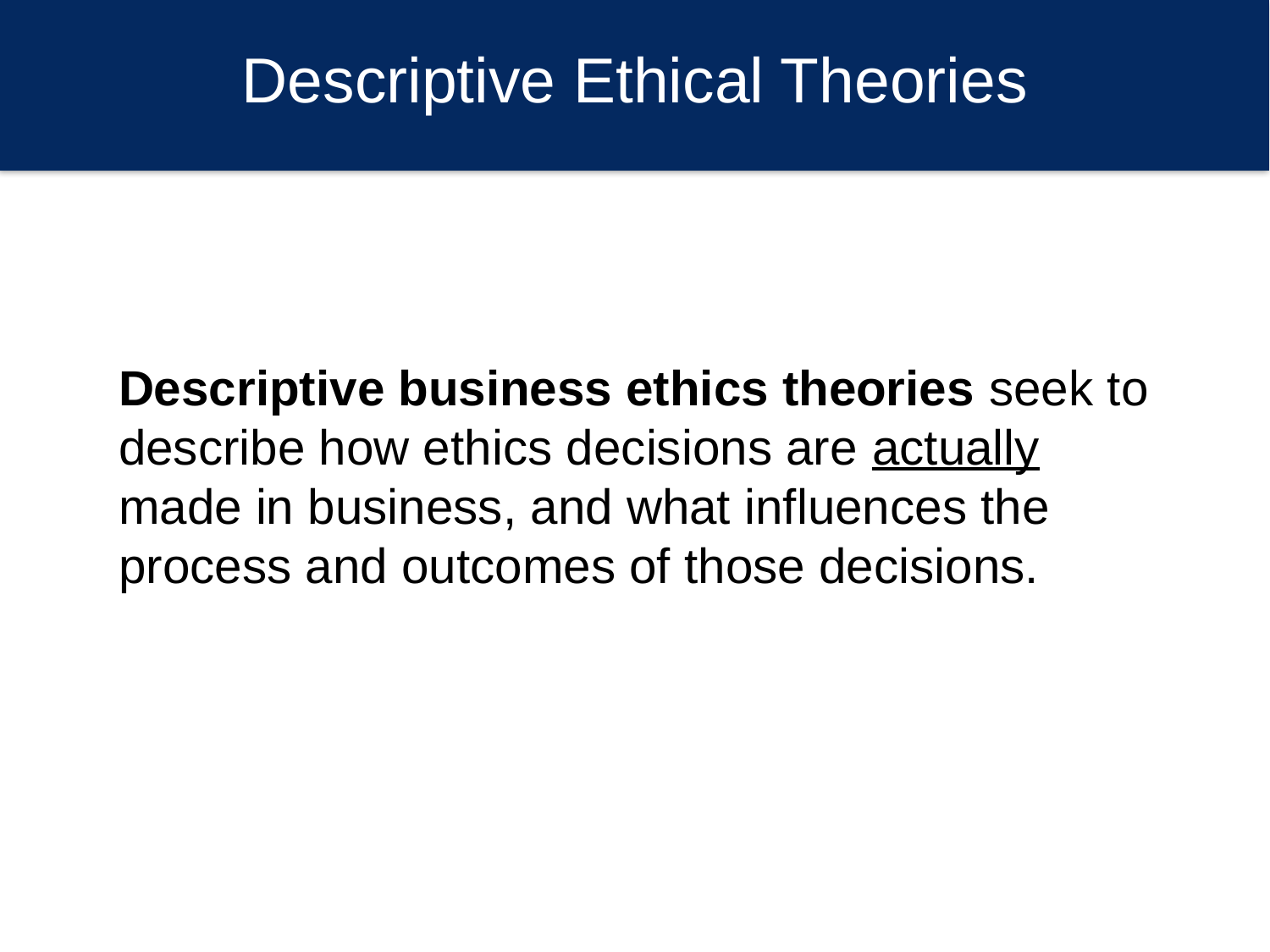

# Descriptive Ethical Theories

Descriptive business ethics theories seek to describe how ethics decisions are actually made in business, and what influences the process and outcomes of those decisions.